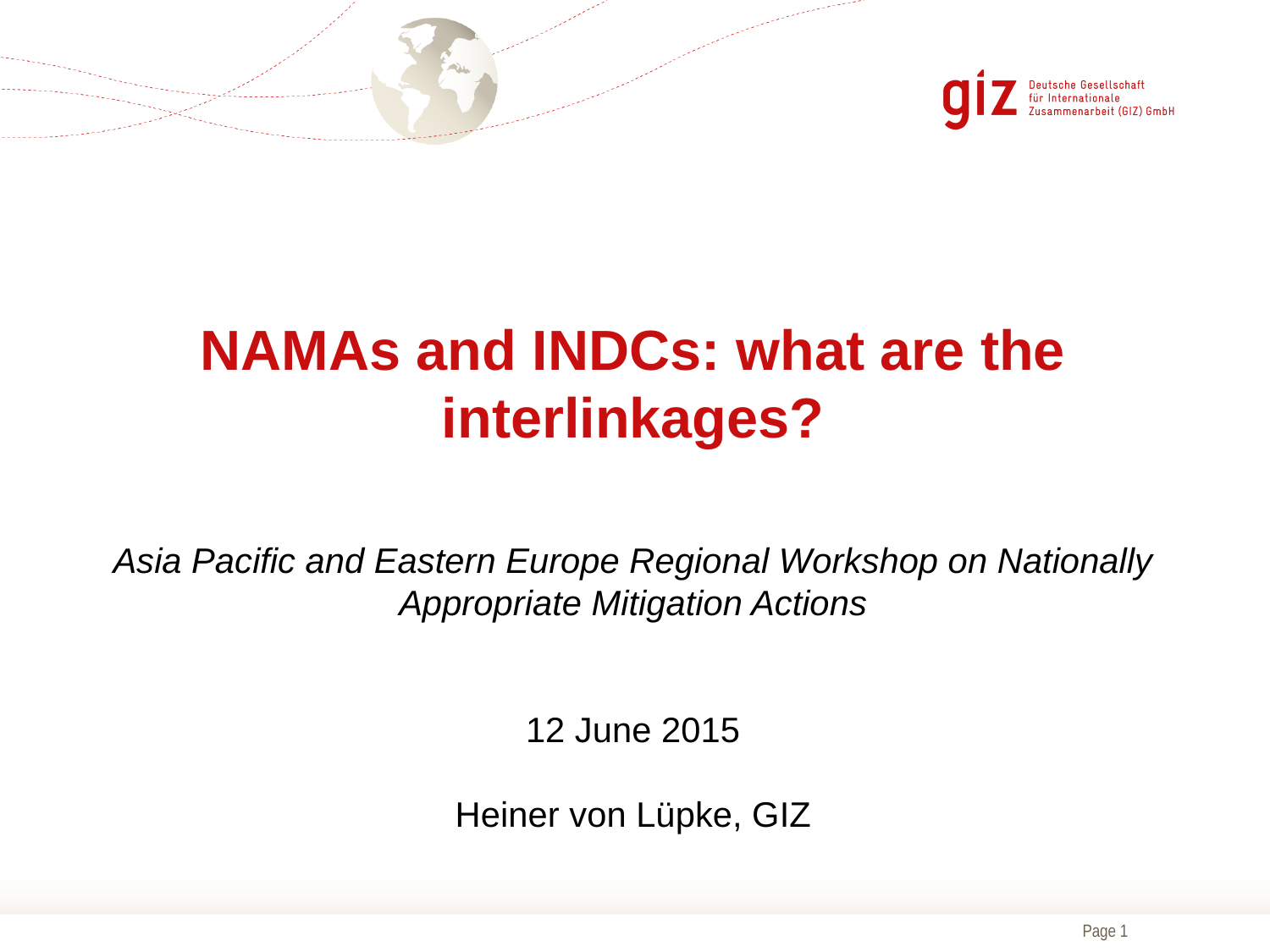

# NAMAs and INDCs: what are the interlinkages? Asia Pacific and Eastern Europe Regional Workshop on Nationally Appropriate Mitigation Actions 12 June 2015 Heiner von Lüpke, GIZ